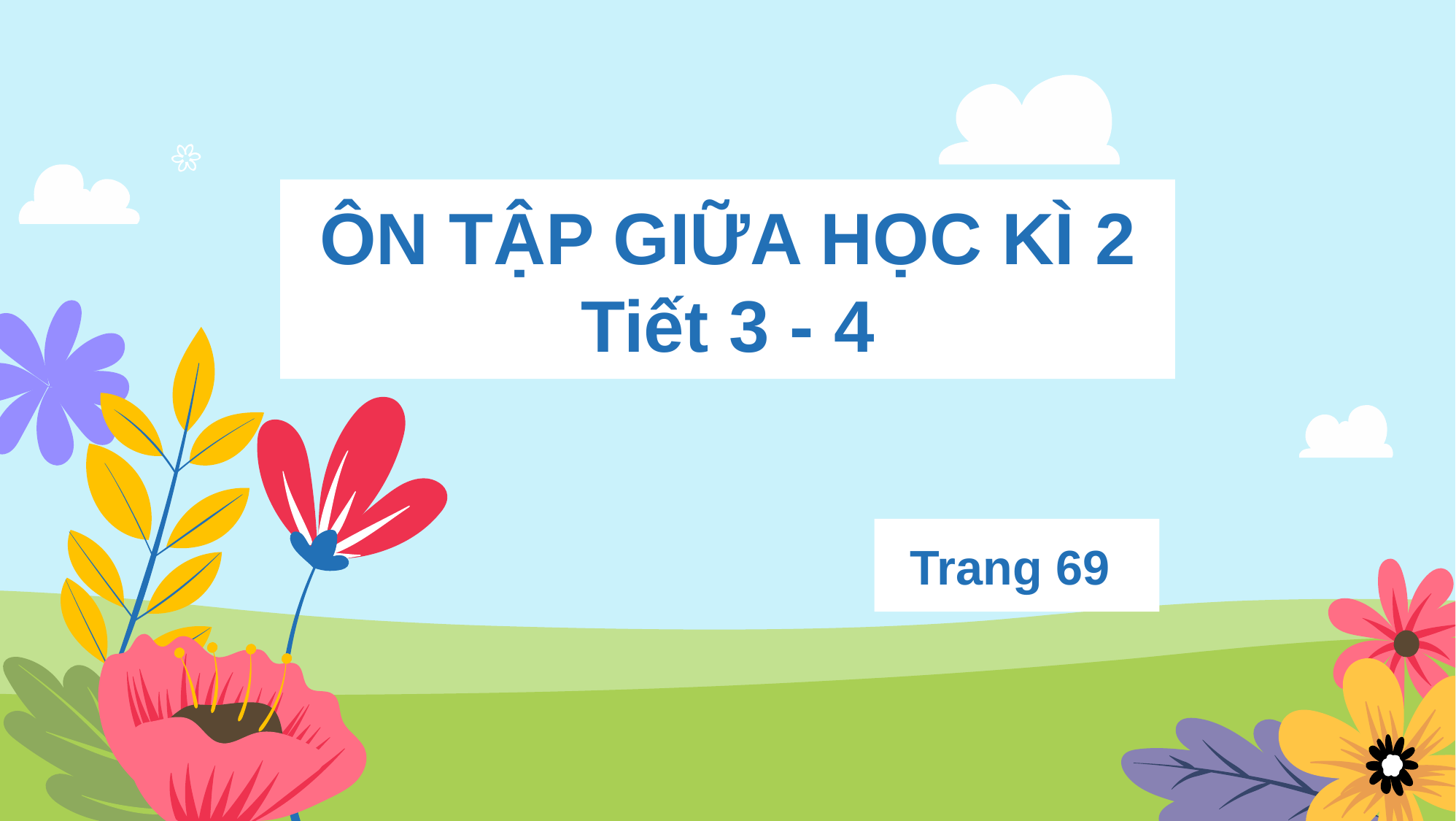

# ÔN TẬP GIỮA HỌC KÌ 2 Tiết 3 - 4
Trang 69